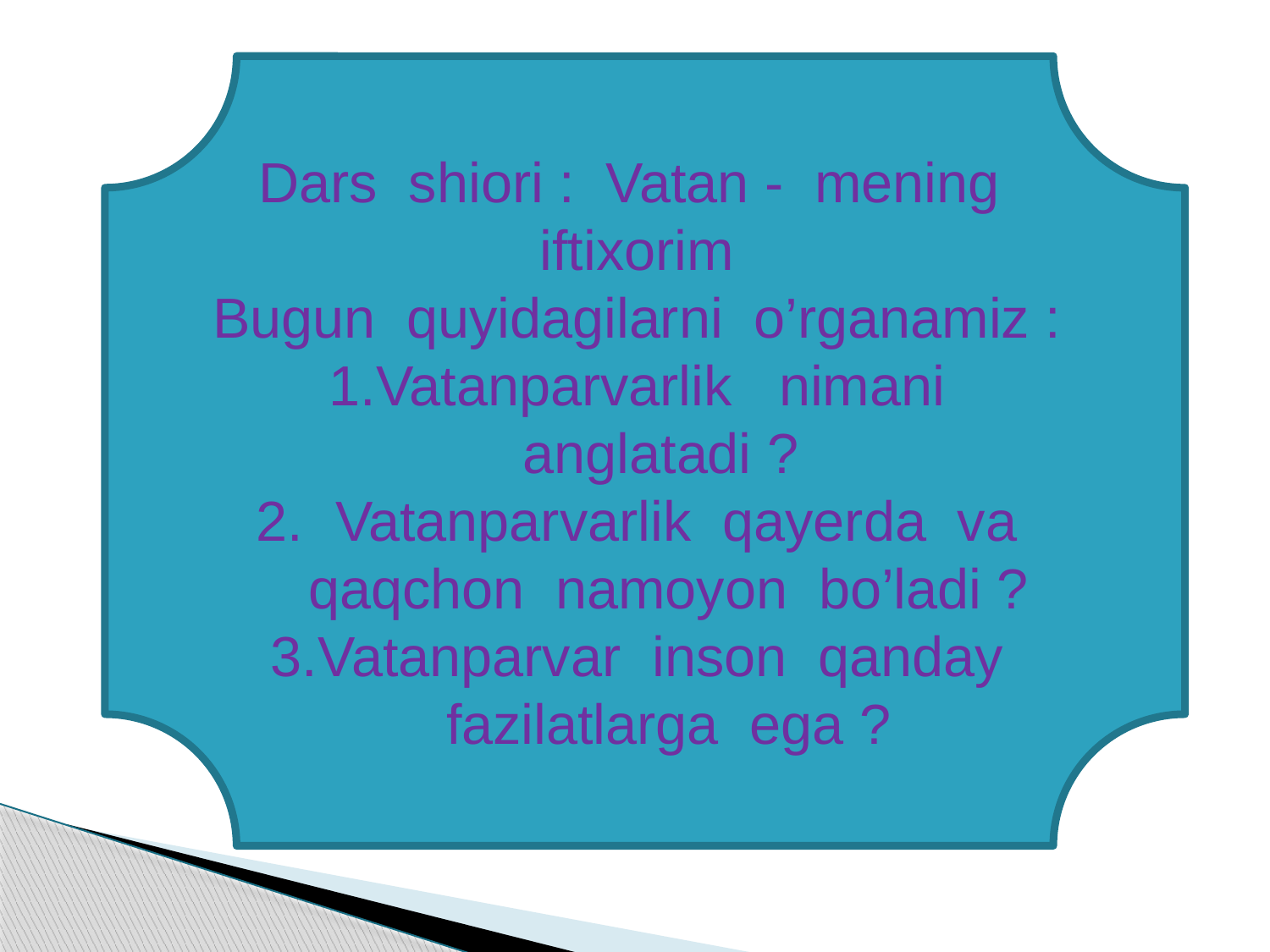

Dars  shiori :  Vatan -  mening   iftixorim
Bugun  quyidagilarni  o’rganamiz :
Vatanparvarlik   nimani  anglatadi ?
  Vatanparvarlik  qayerda  va  qaqchon  namoyon  bo’ladi ?
Vatanparvar  inson  qanday  fazilatlarga  ega ?